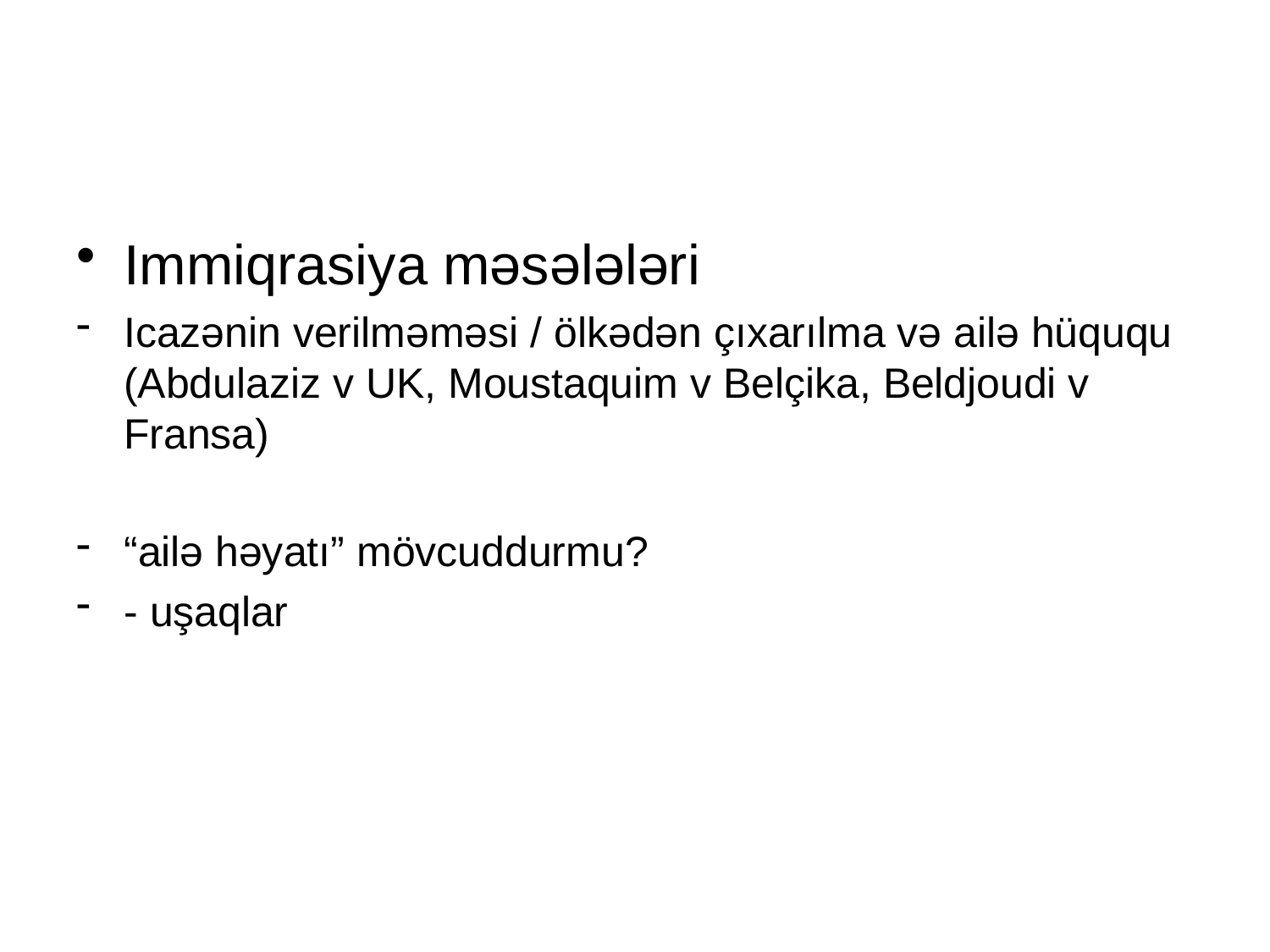

#
Immiqrasiya məsələləri
Icazənin verilməməsi / ölkədən çıxarılma və ailə hüququ (Abdulaziz v UK, Moustaquim v Belçika, Beldjoudi v Fransa)

“ailə həyatı” mövcuddurmu?
- uşaqlar